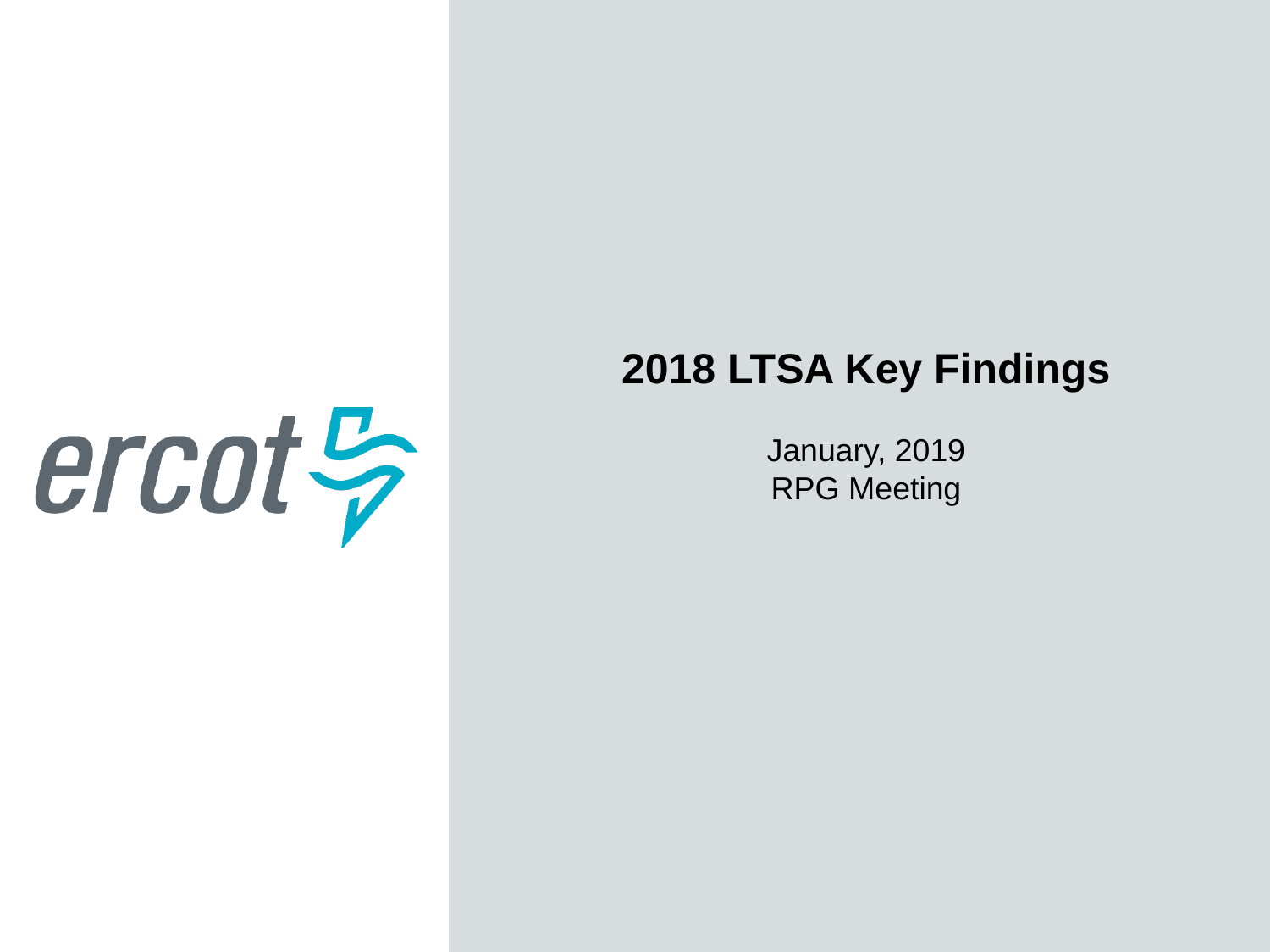

2018 LTSA Key Findings

January, 2019
RPG Meeting